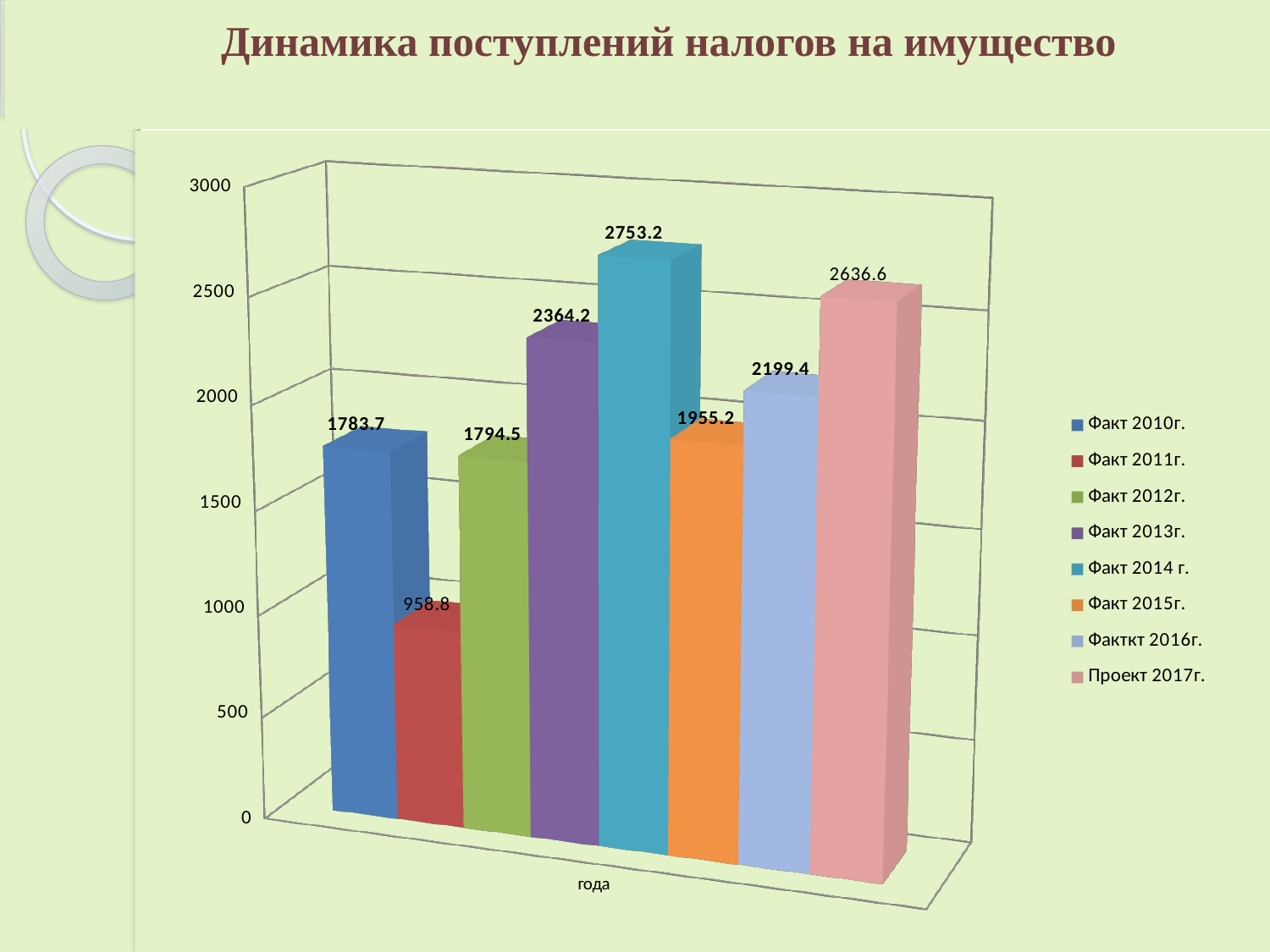

Динамика поступлений налогов на имущество

[unsupported chart]